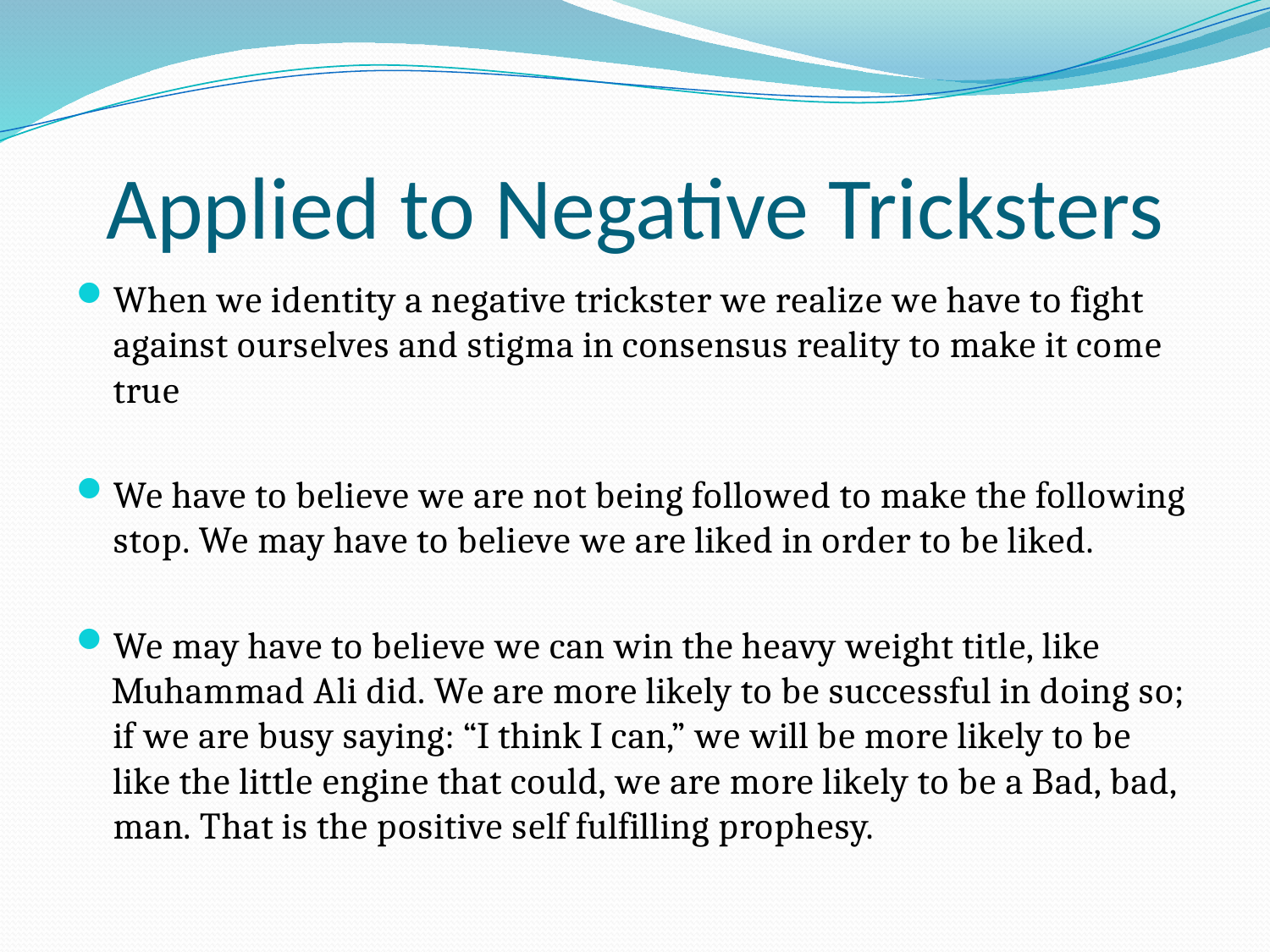

# Applied to Negative Tricksters
When we identity a negative trickster we realize we have to fight against ourselves and stigma in consensus reality to make it come true

We have to believe we are not being followed to make the following stop. We may have to believe we are liked in order to be liked.

We may have to believe we can win the heavy weight title, like Muhammad Ali did. We are more likely to be successful in doing so; if we are busy saying: “I think I can,” we will be more likely to be like the little engine that could, we are more likely to be a Bad, bad, man. That is the positive self fulfilling prophesy.